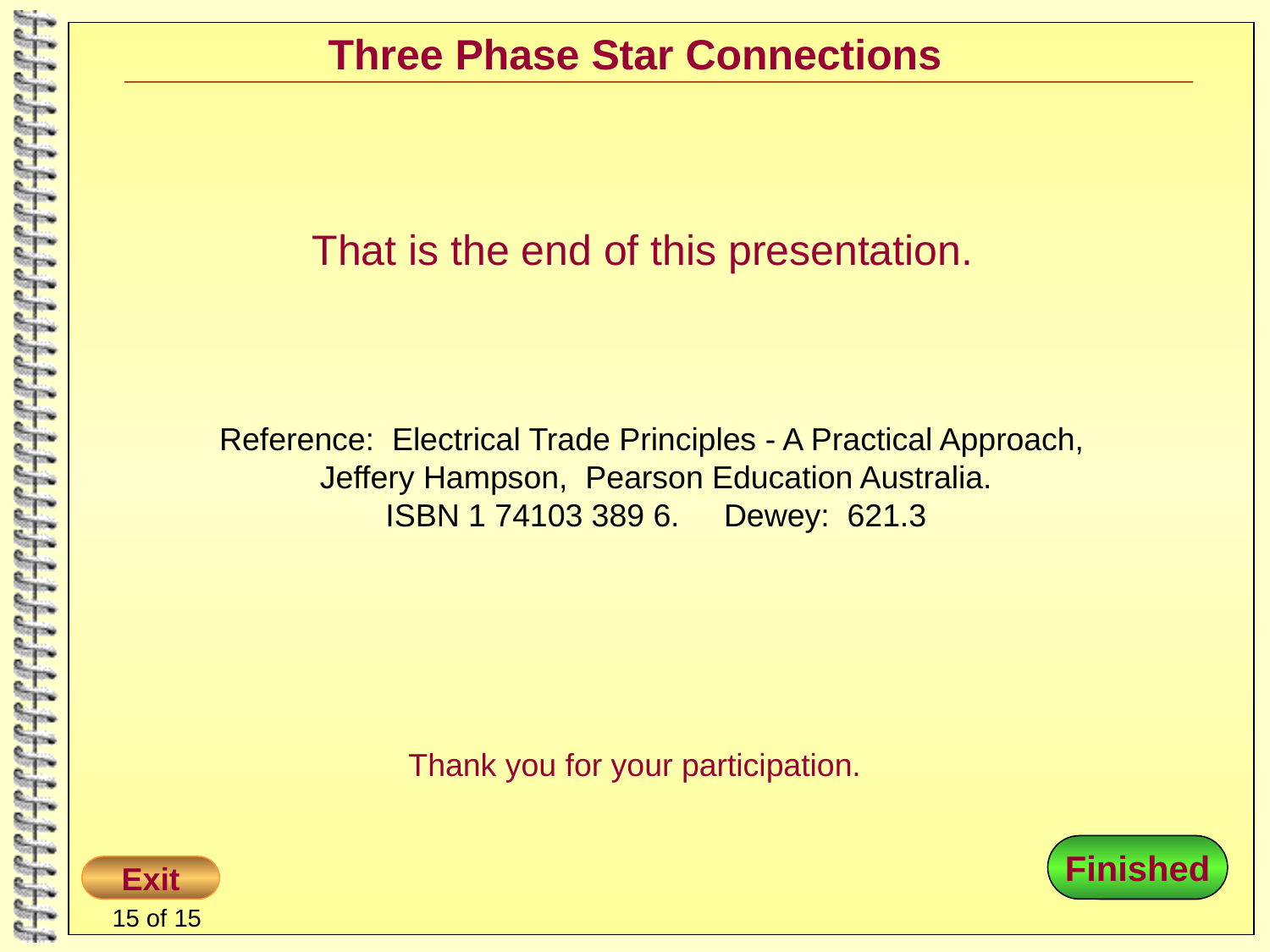

# Three Phase Star Connections

That is the end of this presentation.
Reference:  Electrical Trade Principles - A Practical Approach,  Jeffery Hampson,  Pearson Education Australia.
ISBN 1 74103 389 6.     Dewey:  621.3
Thank you for your participation.

Finished